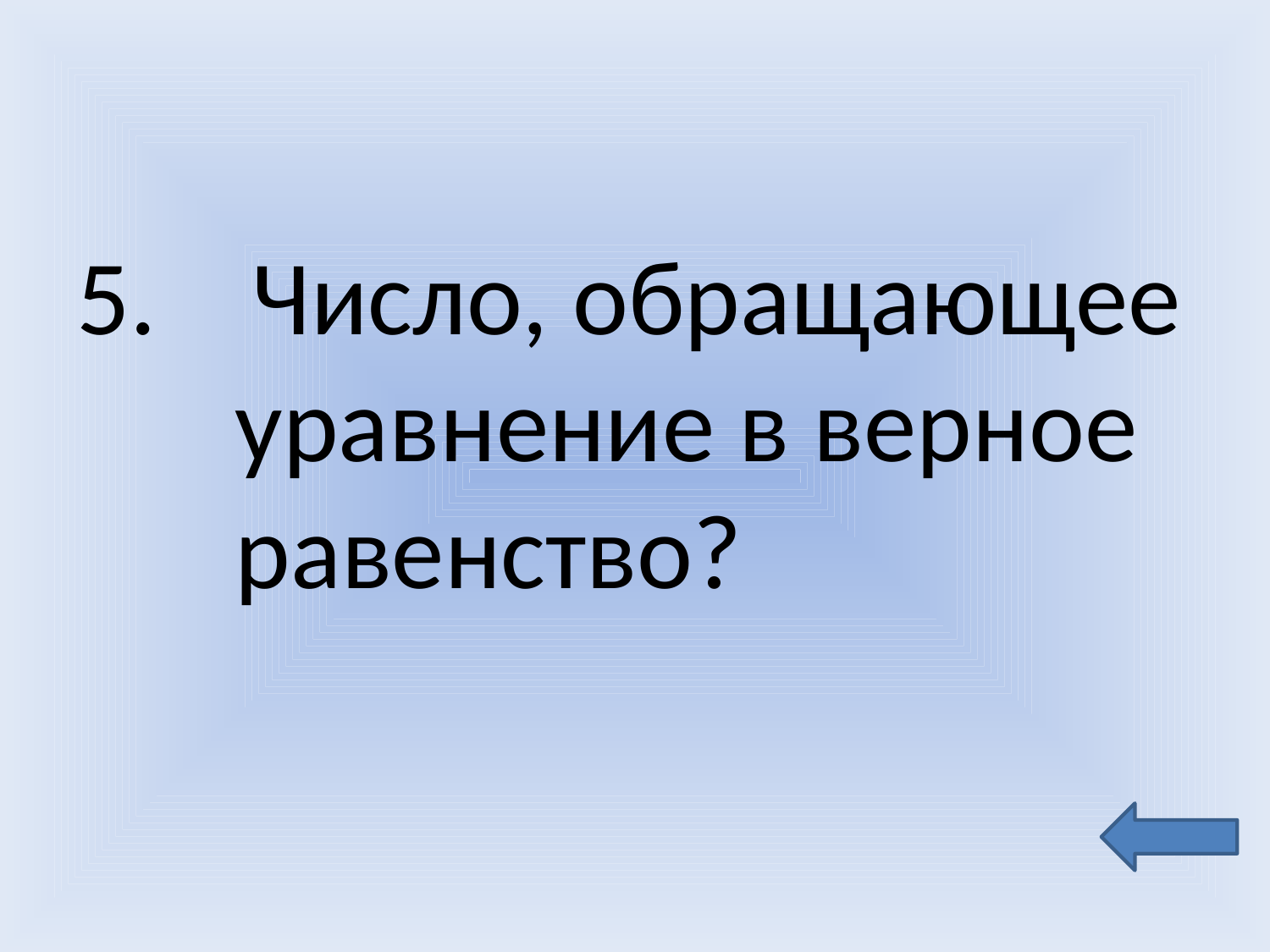

5.    Число, обращающее уравнение в верное равенство?